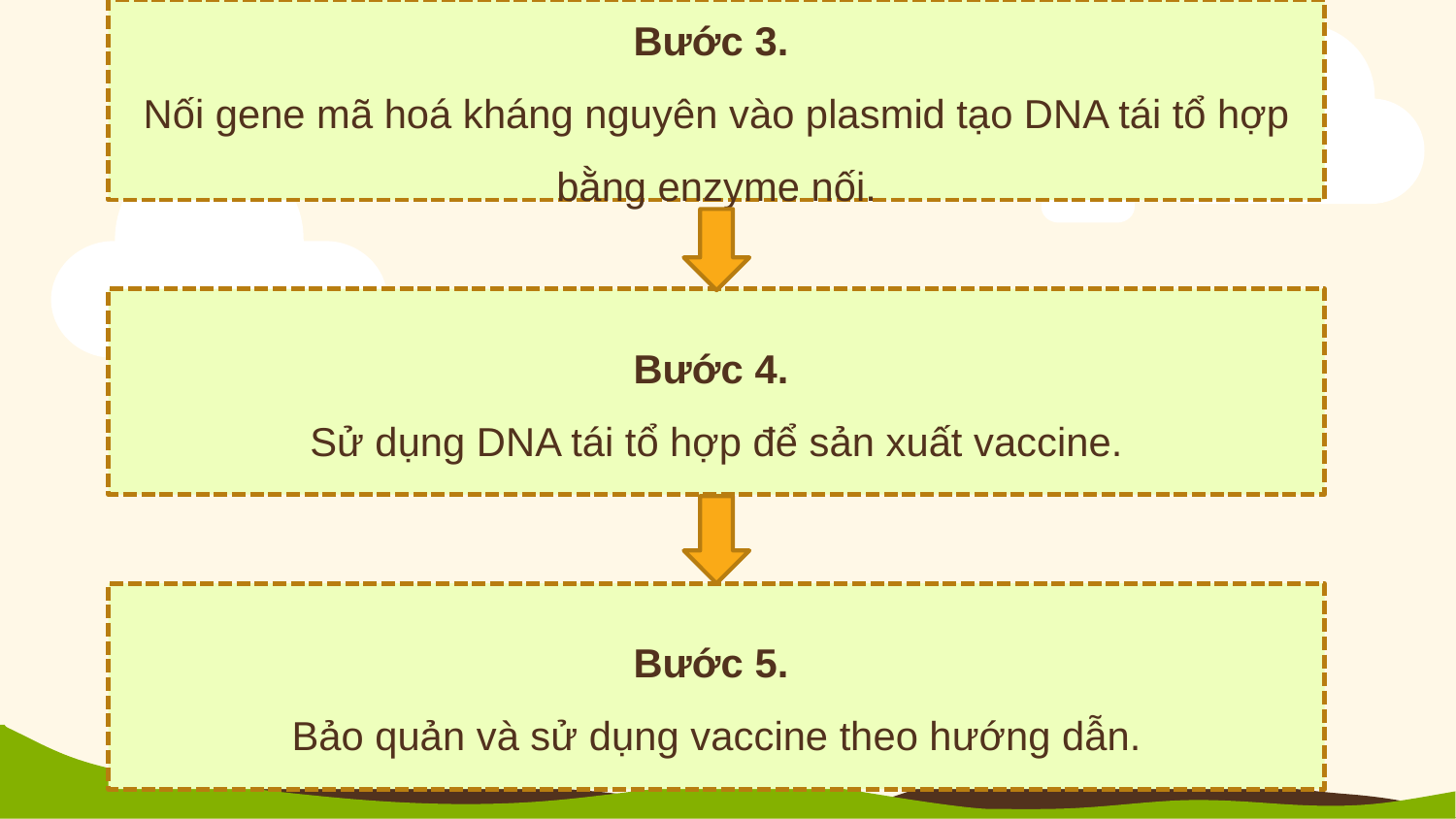

Bước 3.
Nối gene mã hoá kháng nguyên vào plasmid tạo DNA tái tổ hợp bằng enzyme nối.

Bước 4.
Sử dụng DNA tái tổ hợp để sản xuất vaccine.

Bước 5.
Bảo quản và sử dụng vaccine theo hướng dẫn.